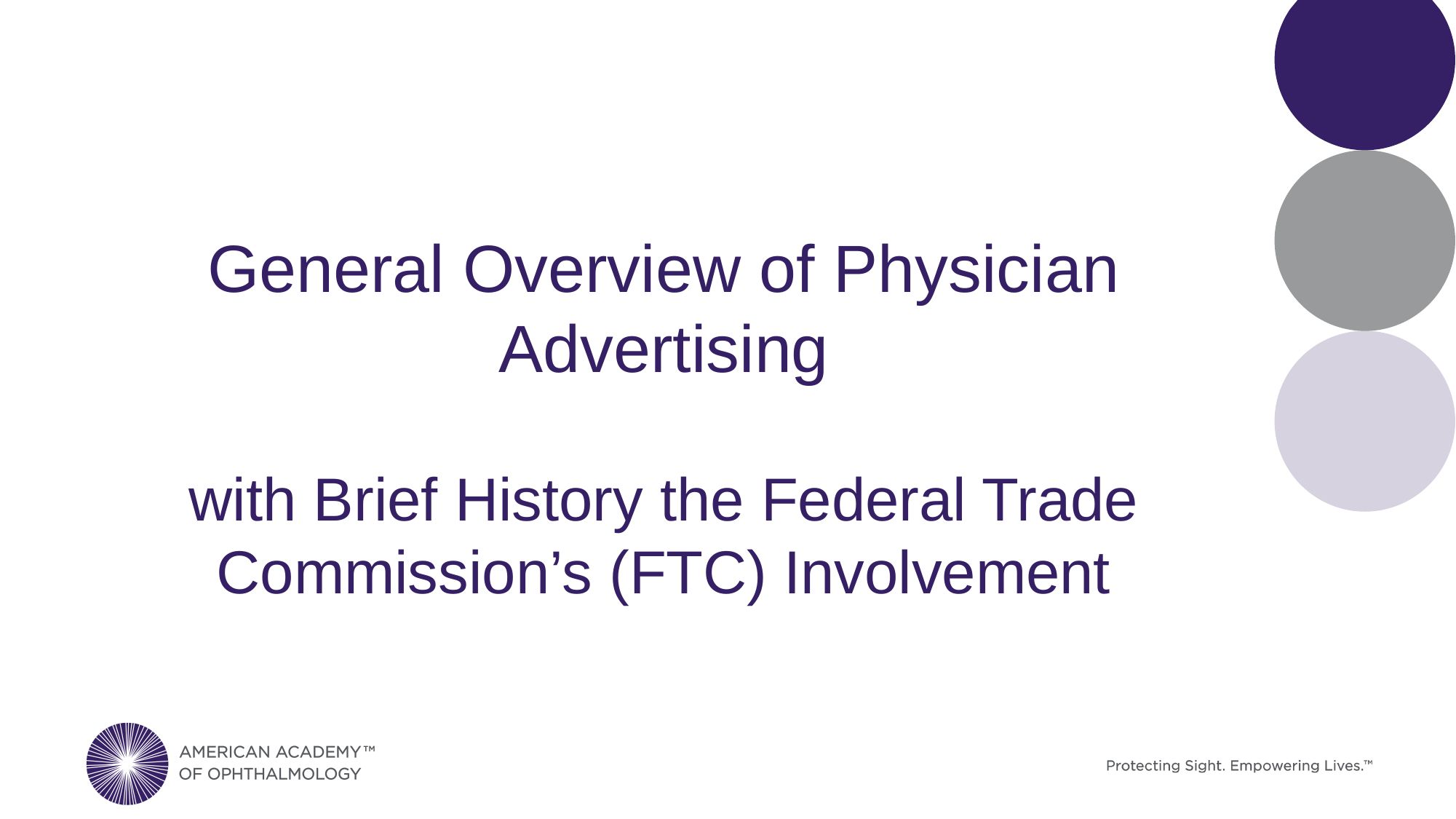

# General Overview of Physician Advertising
with Brief History the Federal Trade Commission’s (FTC) Involvement